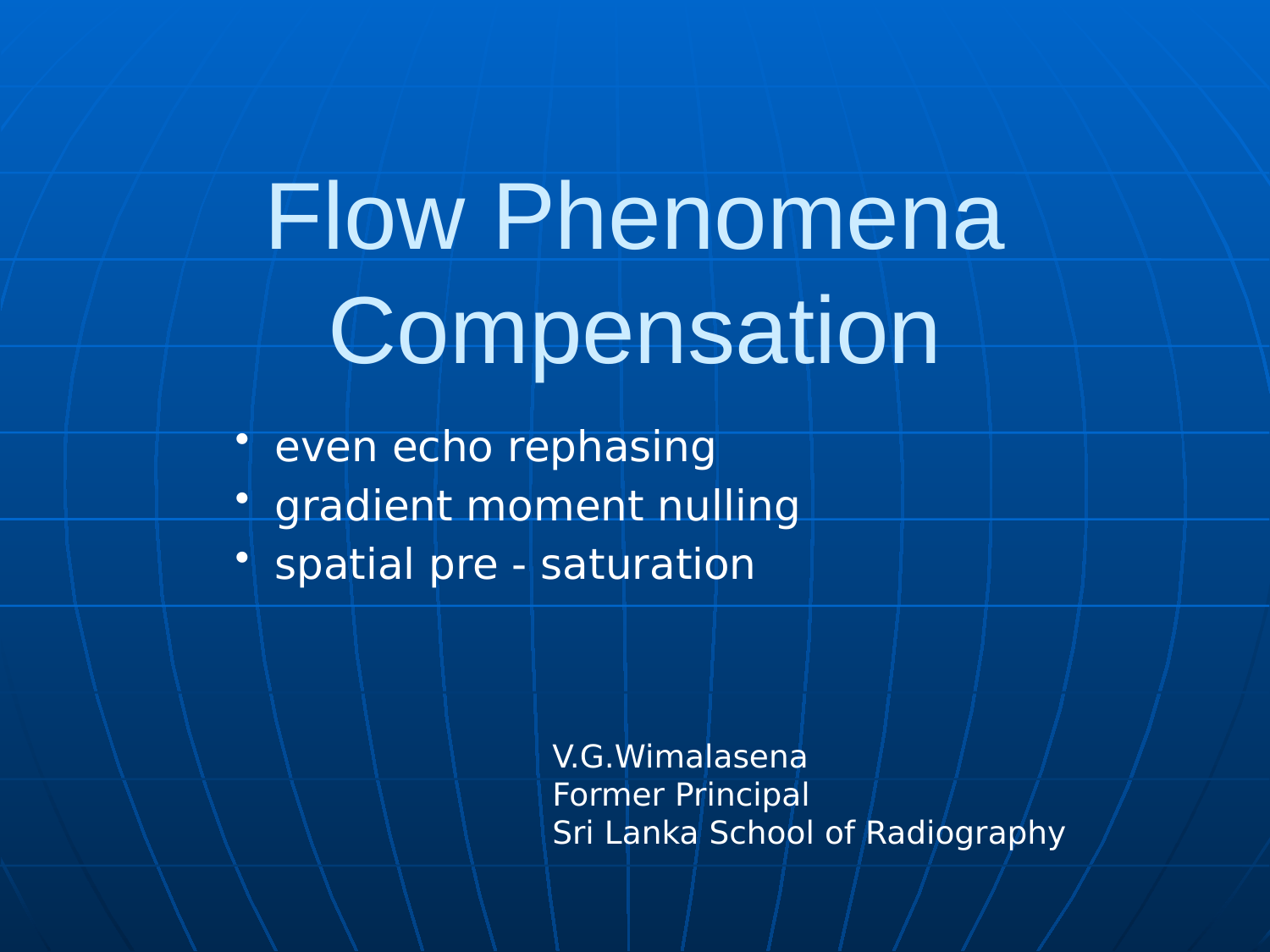

# Flow Phenomena Compensation
even echo rephasing
gradient moment nulling
spatial pre - saturation
V.G.Wimalasena
Former Principal
Sri Lanka School of Radiography